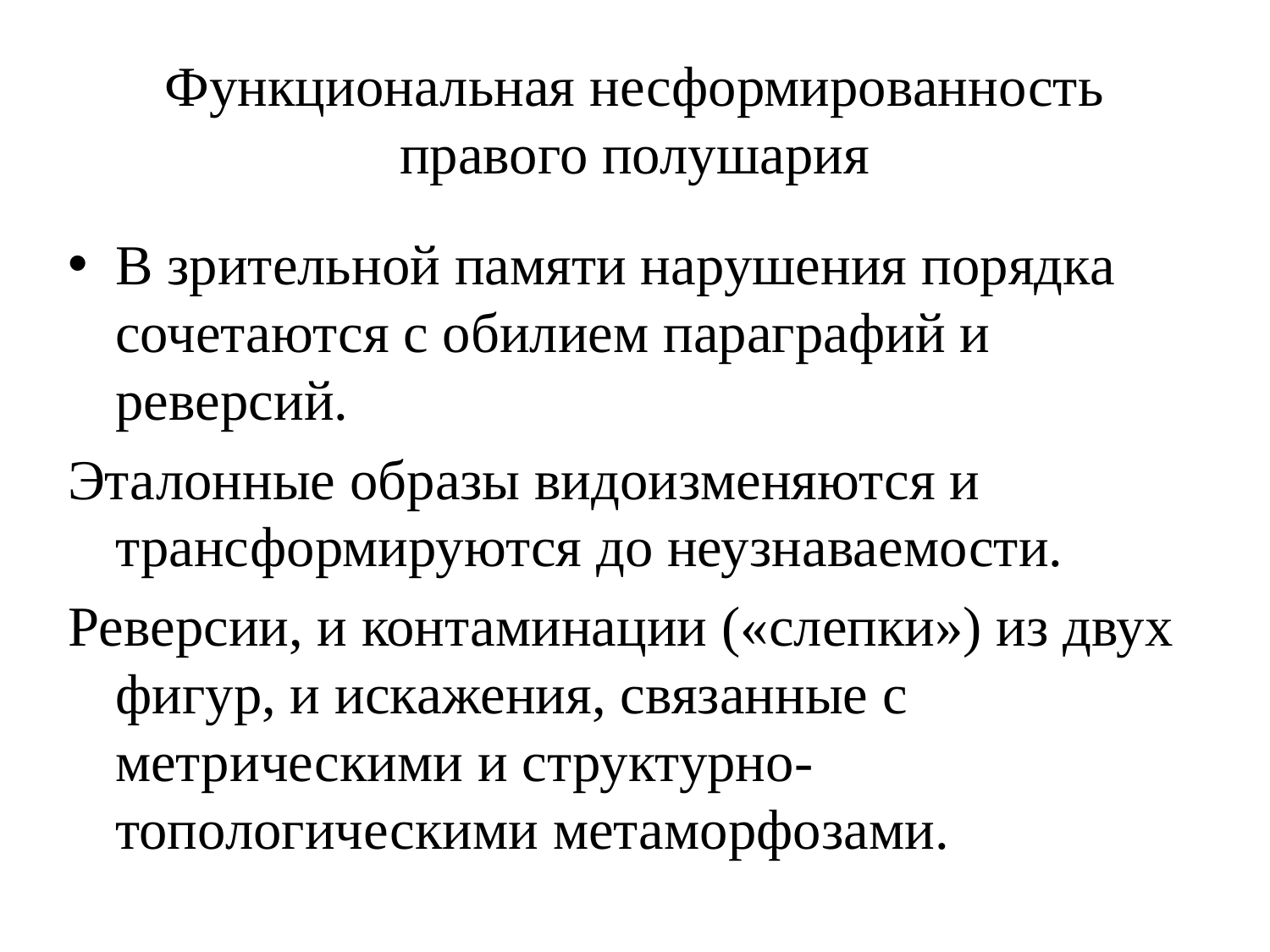

# Функциональная несформированность правого полушария
В зрительной памяти нарушения порядка сочетаются с обилием параграфий и реверсий.
Эталонные образы видоизменяются и трансформируются до неузнаваемости.
Реверсии, и контаминации («слепки») из двух фигур, и искажения, связанные с метрическими и структурно-топологическими метаморфозами.